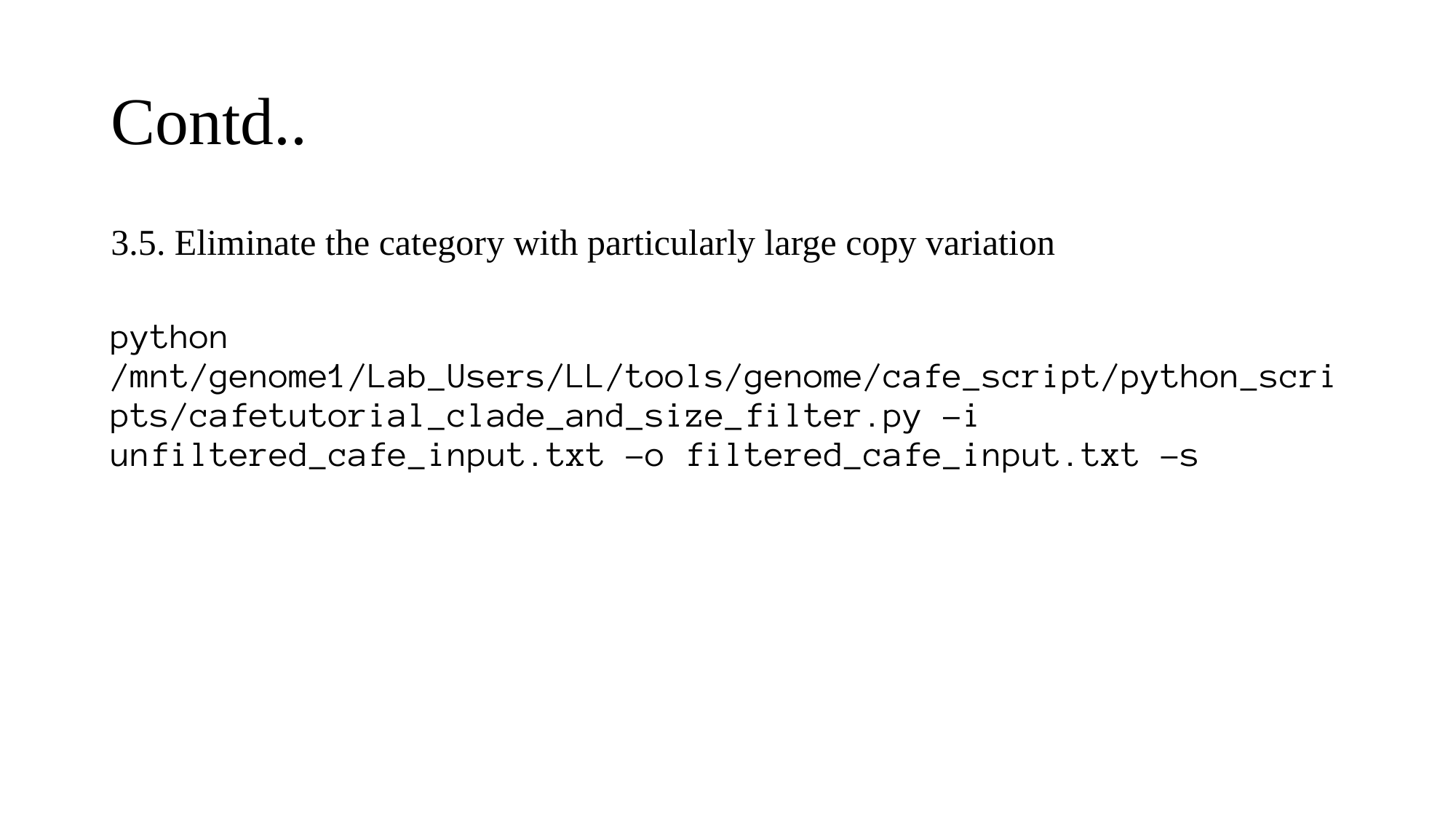

# Contd..
3.5. Eliminate the category with particularly large copy variation
python /mnt/genome1/Lab_Users/LL/tools/genome/cafe_script/python_scripts/cafetutorial_clade_and_size_filter.py -i unfiltered_cafe_input.txt -o filtered_cafe_input.txt -s